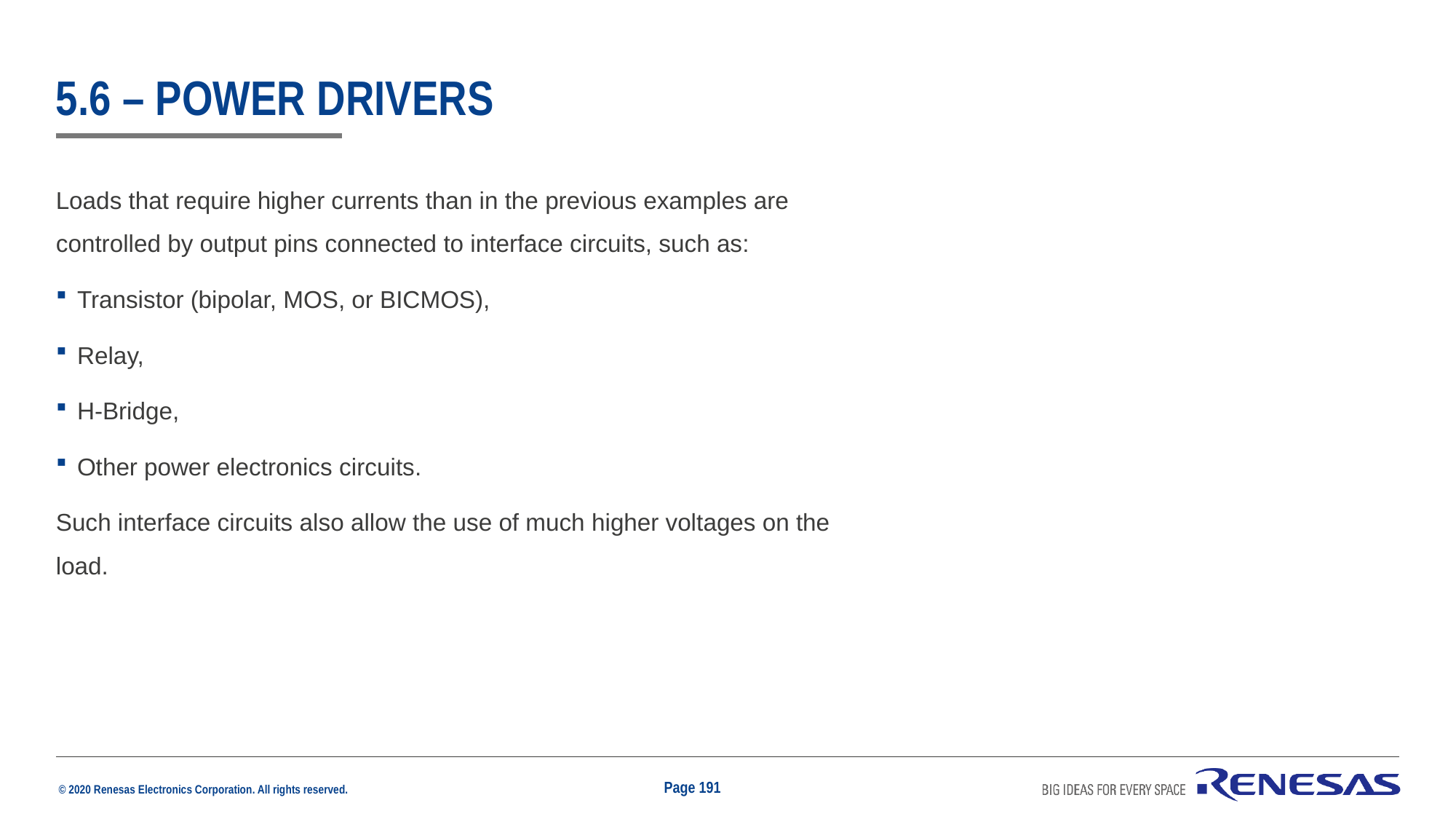

# 5.6 – Power drivers
Loads that require higher currents than in the previous examples are controlled by output pins connected to interface circuits, such as:
Transistor (bipolar, MOS, or BICMOS),
Relay,
H-Bridge,
Other power electronics circuits.
Such interface circuits also allow the use of much higher voltages on the load.